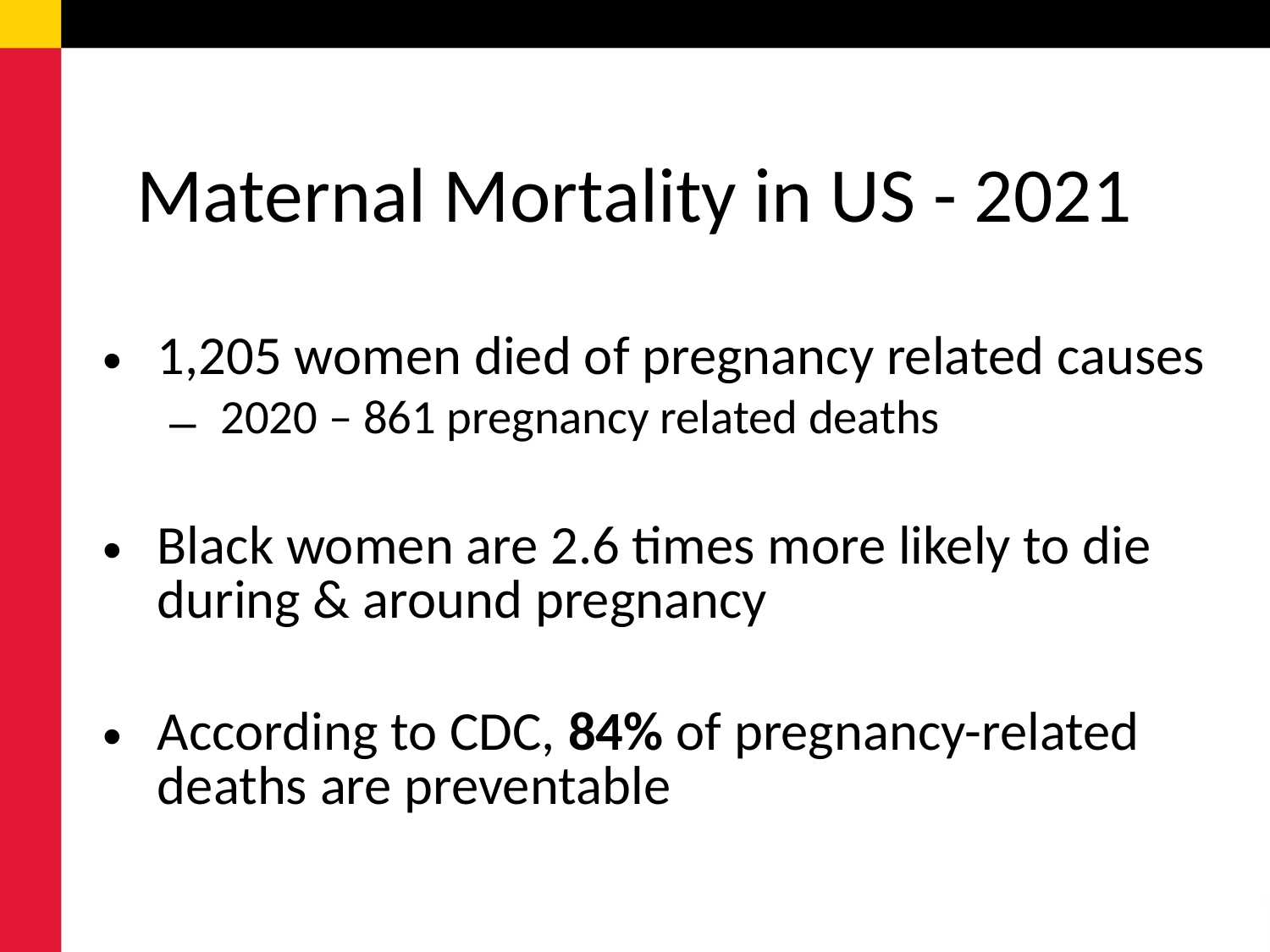

# Maternal Mortality in US - 2021

1,205 women died of pregnancy related causes
2020 – 861 pregnancy related deaths

Black women are 2.6 times more likely to die during & around pregnancy

According to CDC, 84% of pregnancy-related deaths are preventable